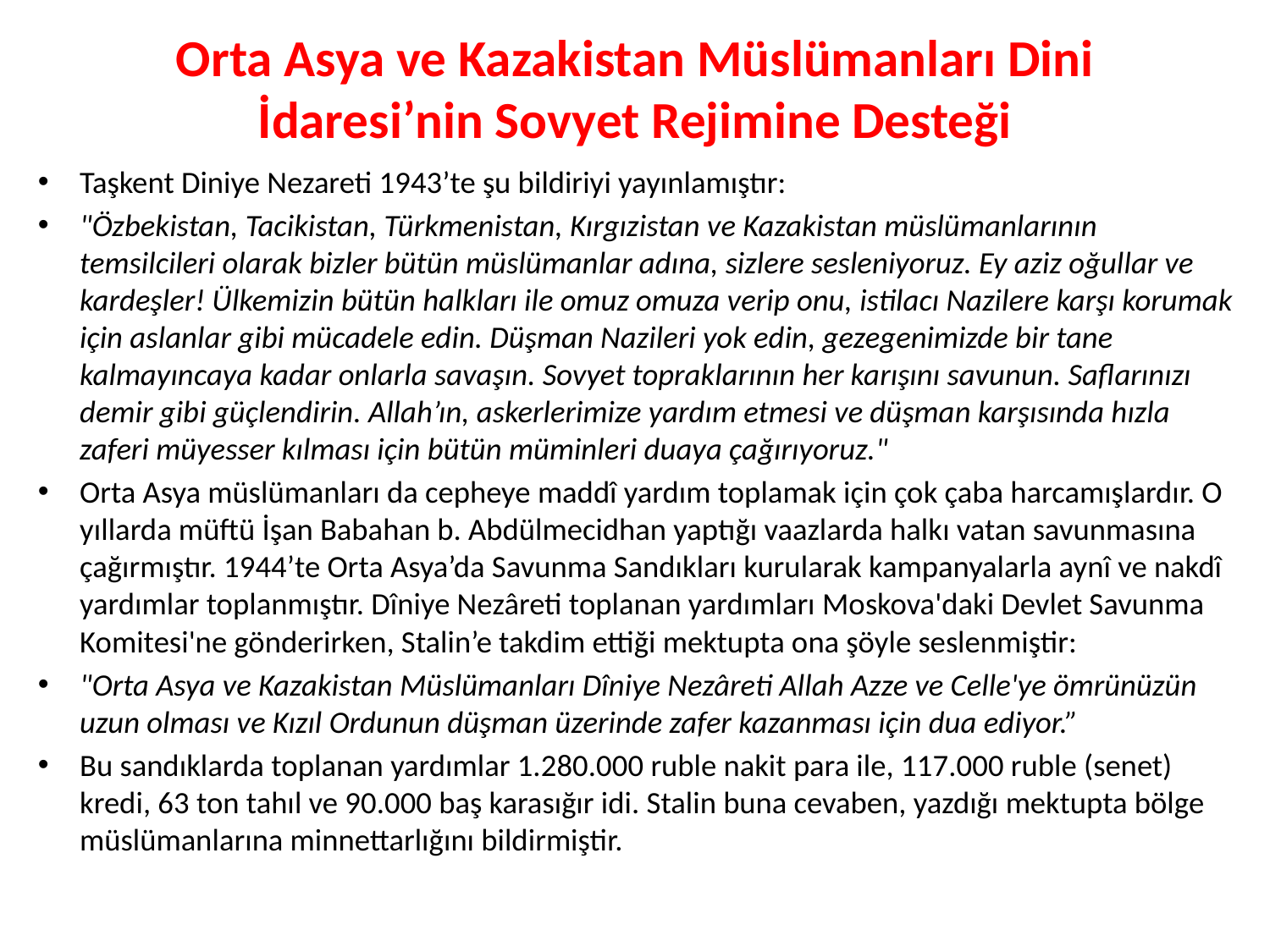

# Orta Asya ve Kazakistan Müslümanları Dini İdaresi’nin Sovyet Rejimine Desteği
Taşkent Diniye Nezareti 1943’te şu bildiriyi yayınlamıştır:
"Özbekistan, Tacikistan, Türkmenistan, Kırgızistan ve Kazakistan müslümanlarının temsilcileri olarak bizler bütün müslümanlar adına, sizlere sesleniyoruz. Ey aziz oğullar ve kardeşler! Ülkemizin bütün halkları ile omuz omuza verip onu, istilacı Nazilere karşı korumak için aslanlar gibi mücadele edin. Düşman Nazileri yok edin, gezegenimizde bir tane kalmayıncaya kadar onlarla savaşın. Sovyet topraklarının her karışını savunun. Saflarınızı demir gibi güçlendirin. Allah’ın, askerlerimize yardım etmesi ve düşman karşısında hızla zaferi müyesser kılması için bütün müminleri duaya çağırıyoruz."
Orta Asya müslümanları da cepheye maddî yardım toplamak için çok çaba harcamışlardır. O yıllarda müftü İşan Babahan b. Abdülmecidhan yaptığı vaazlarda halkı vatan savunmasına çağırmıştır. 1944’te Orta Asya’da Savunma Sandıkları kurularak kampanyalarla aynî ve nakdî yardımlar toplanmıştır. Dîniye Nezâreti toplanan yardımları Moskova'daki Devlet Savunma Komitesi'ne gönderirken, Stalin’e takdim ettiği mektupta ona şöyle seslenmiştir:
"Orta Asya ve Kazakistan Müslümanları Dîniye Nezâreti Allah Azze ve Celle'ye ömrünüzün uzun olması ve Kızıl Ordunun düşman üzerinde zafer kazanması için dua ediyor.”
Bu sandıklarda toplanan yardımlar 1.280.000 ruble nakit para ile, 117.000 ruble (senet) kredi, 63 ton tahıl ve 90.000 baş karasığır idi. Stalin buna cevaben, yazdığı mektupta bölge müslümanlarına minnettarlığını bildirmiştir.